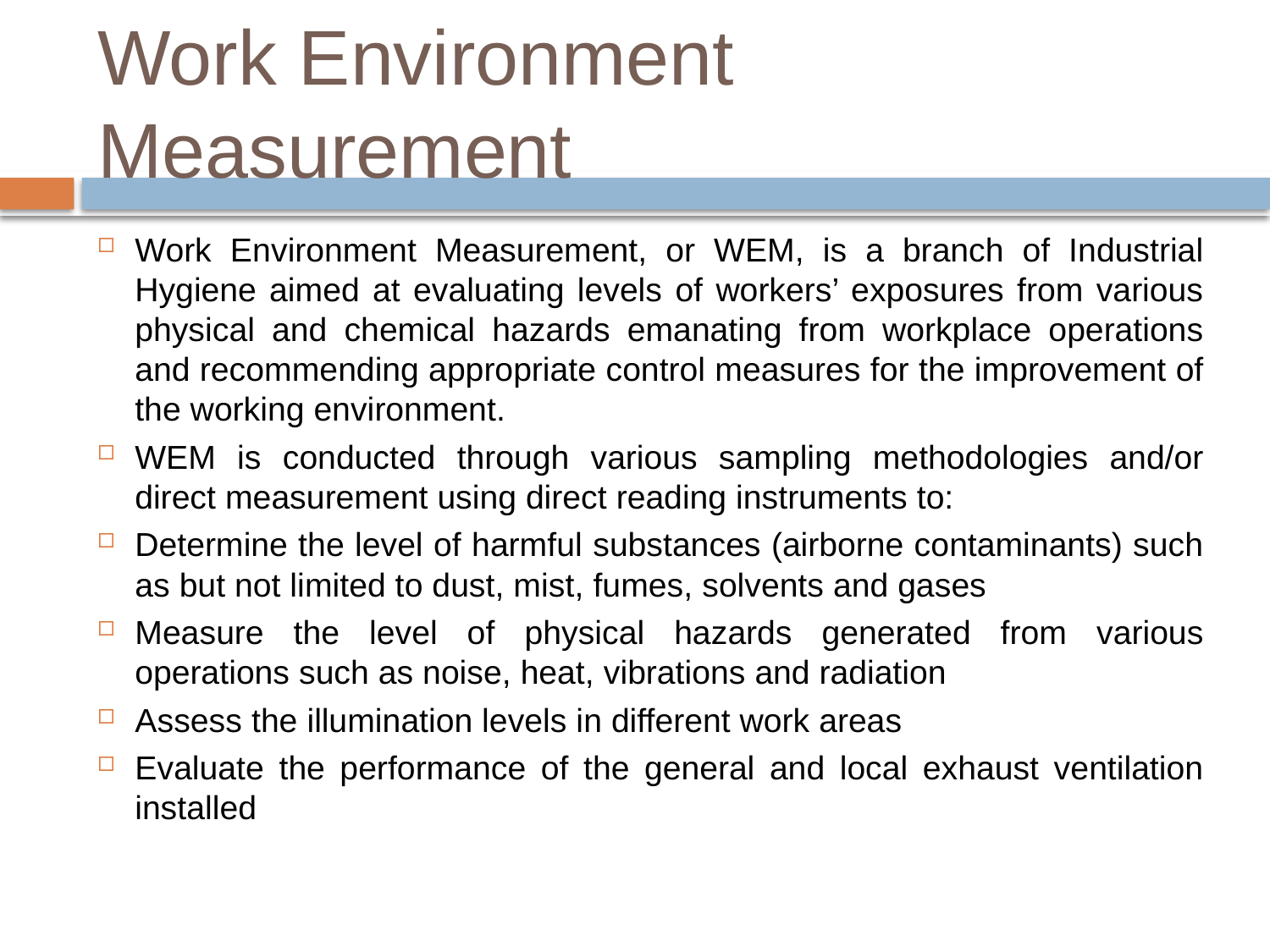

# Work Environment Measurement
Work Environment Measurement, or WEM, is a branch of Industrial Hygiene aimed at evaluating levels of workers’ exposures from various physical and chemical hazards emanating from workplace operations and recommending appropriate control measures for the improvement of the working environment.
WEM is conducted through various sampling methodologies and/or direct measurement using direct reading instruments to:
Determine the level of harmful substances (airborne contaminants) such as but not limited to dust, mist, fumes, solvents and gases
Measure the level of physical hazards generated from various operations such as noise, heat, vibrations and radiation
Assess the illumination levels in different work areas
Evaluate the performance of the general and local exhaust ventilation installed